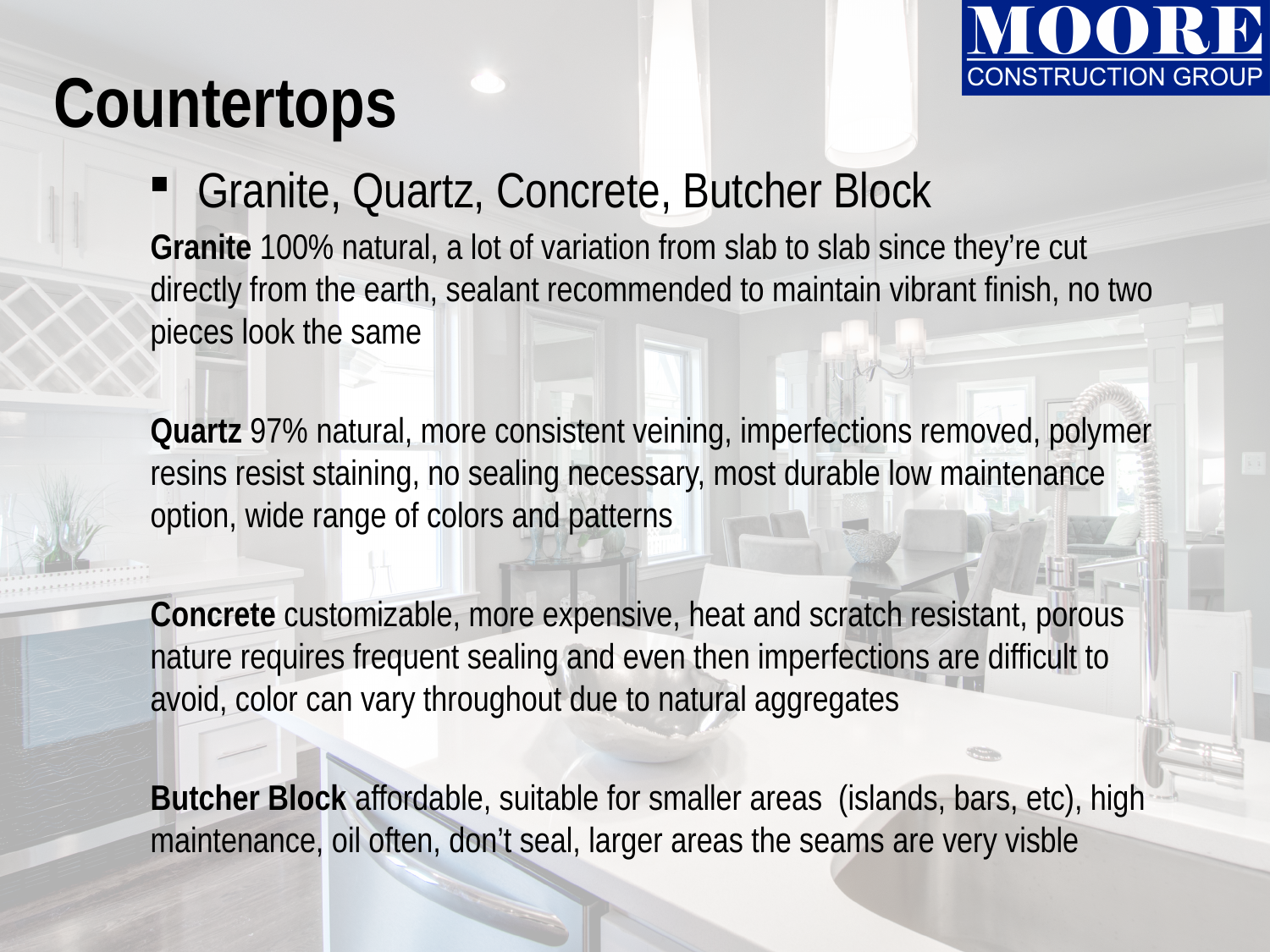

# Countertops
Granite, Quartz, Concrete, Butcher Block
Granite 100% natural, a lot of variation from slab to slab since they’re cut directly from the earth, sealant recommended to maintain vibrant finish, no two pieces look the same

Quartz 97% natural, more consistent veining, imperfections removed, polymer resins resist staining, no sealing necessary, most durable low maintenance option, wide range of colors and patterns

Concrete customizable, more expensive, heat and scratch resistant, porous nature requires frequent sealing and even then imperfections are difficult to avoid, color can vary throughout due to natural aggregates

Butcher Block affordable, suitable for smaller areas  (islands, bars, etc), high maintenance, oil often, don’t seal, larger areas the seams are very visble